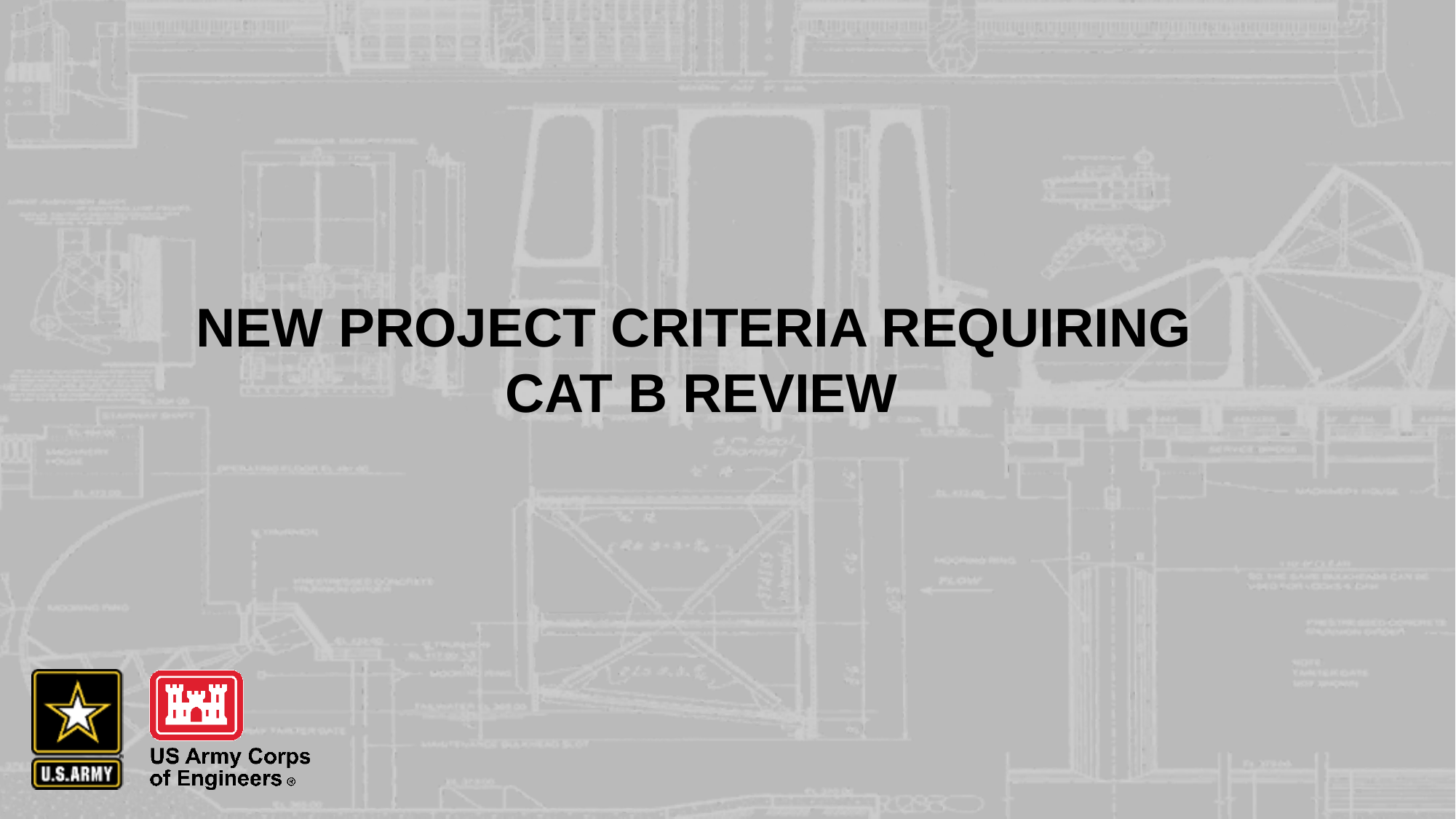

# NEW project criteria requiring cat B review